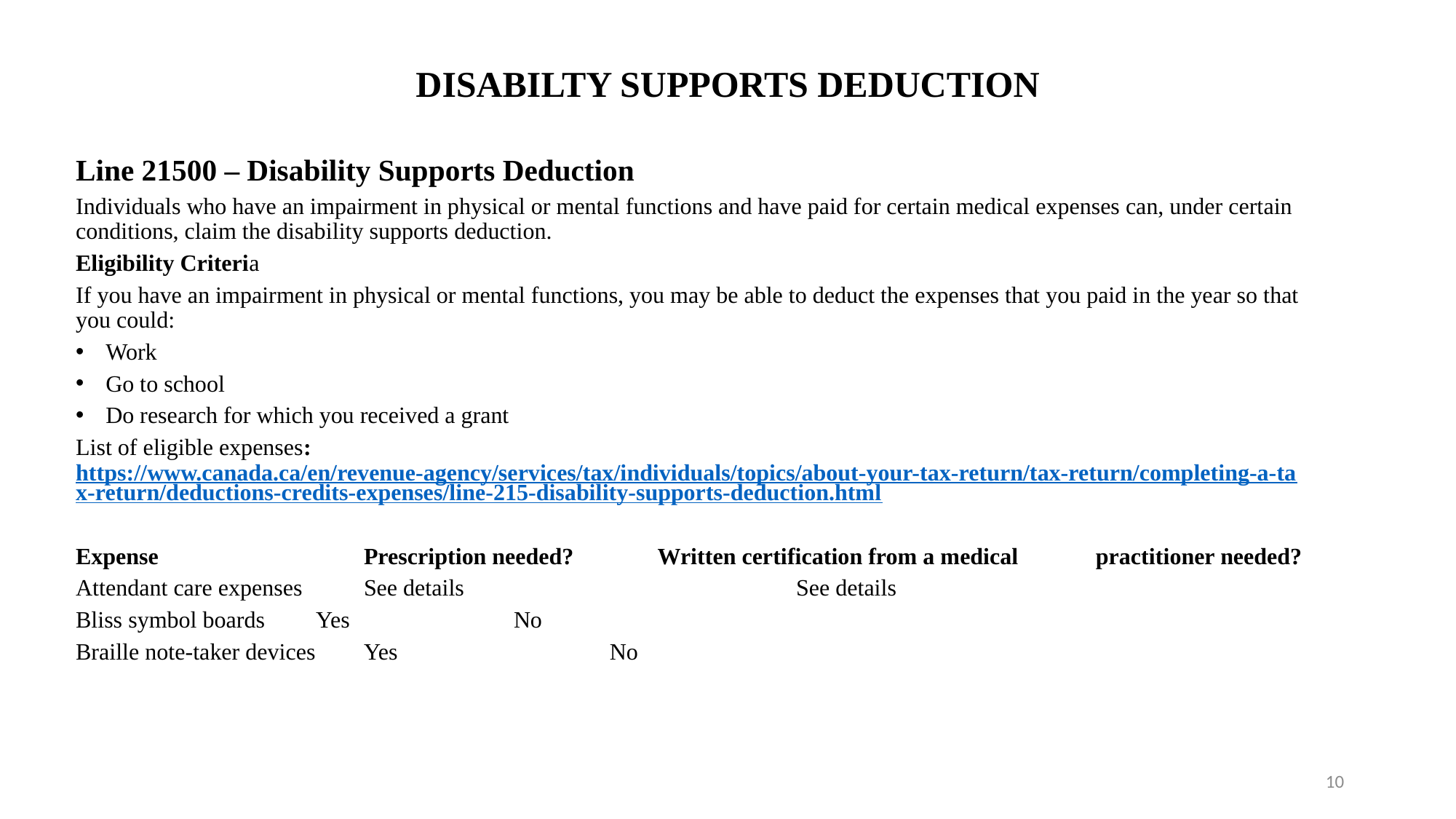

# DISABILTY SUPPORTS DEDUCTION
Line 21500 – Disability Supports Deduction
Individuals who have an impairment in physical or mental functions and have paid for certain medical expenses can, under certain conditions, claim the disability supports deduction.
Eligibility Criteria
If you have an impairment in physical or mental functions, you may be able to deduct the expenses that you paid in the year so that you could:
Work
Go to school
Do research for which you received a grant
List of eligible expenses: https://www.canada.ca/en/revenue-agency/services/tax/individuals/topics/about-your-tax-return/tax-return/completing-a-tax-return/deductions-credits-expenses/line-215-disability-supports-deduction.html

Expense	                 	 	Prescription needed?		     	 Written certification from a medical 								  practitioner needed?
Attendant care expenses		See details	                                   	      	See details
Bliss symbol boards	  	Yes		               	        	 No
Braille note-taker devices  	Yes		                             	 No

10